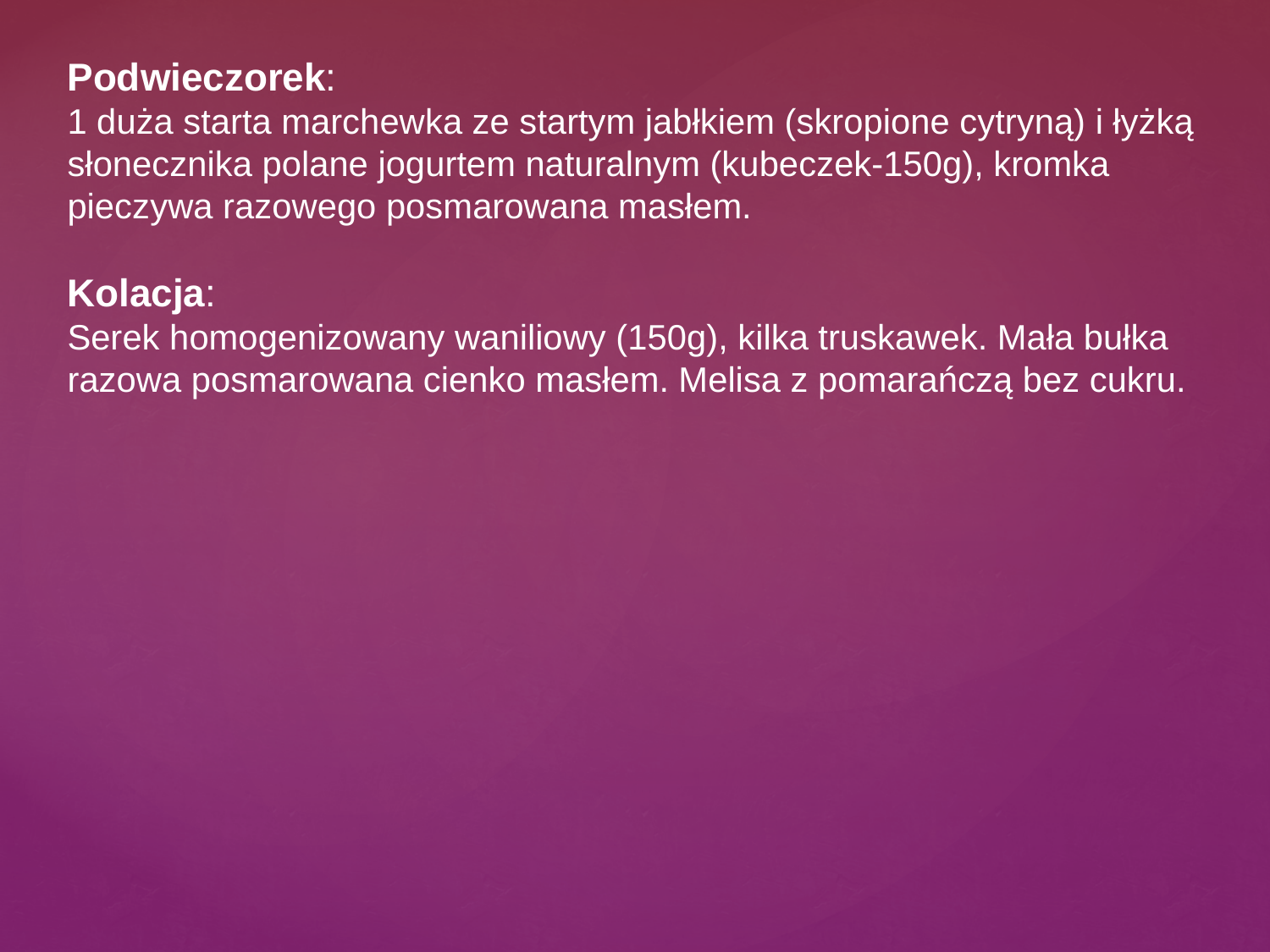

Podwieczorek:
1 duża starta marchewka ze startym jabłkiem (skropione cytryną) i łyżką słonecznika polane jogurtem naturalnym (kubeczek-150g), kromka pieczywa razowego posmarowana masłem.

Kolacja:
Serek homogenizowany waniliowy (150g), kilka truskawek. Mała bułka razowa posmarowana cienko masłem. Melisa z pomarańczą bez cukru.